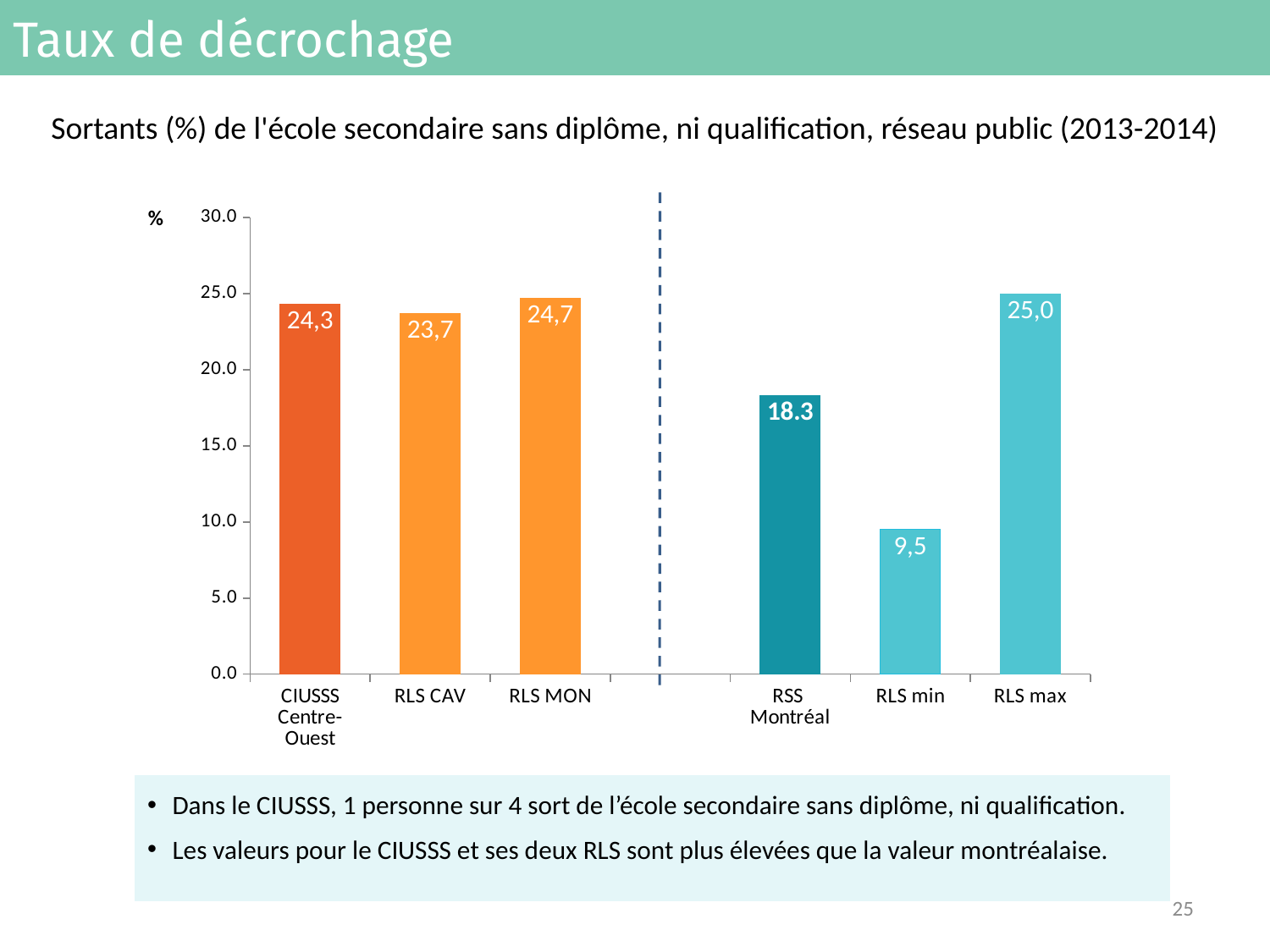

# Taux de décrochage
Sortants (%) de l'école secondaire sans diplôme, ni qualification, réseau public (2013-2014)

### Chart

| Category |  |
|---|---|
| CIUSSS
Centre-Ouest | 24.3 |
| RLS CAV | 23.7 |
| RLS MON | 24.7 |
|  | None |
| RSS
Montréal | 18.3 |
| RLS min | 9.5 |
| RLS max | 25.0 |
Dans le CIUSSS, 1 personne sur 4 sort de l’école secondaire sans diplôme, ni qualification.
Les valeurs pour le CIUSSS et ses deux RLS sont plus élevées que la valeur montréalaise.
25